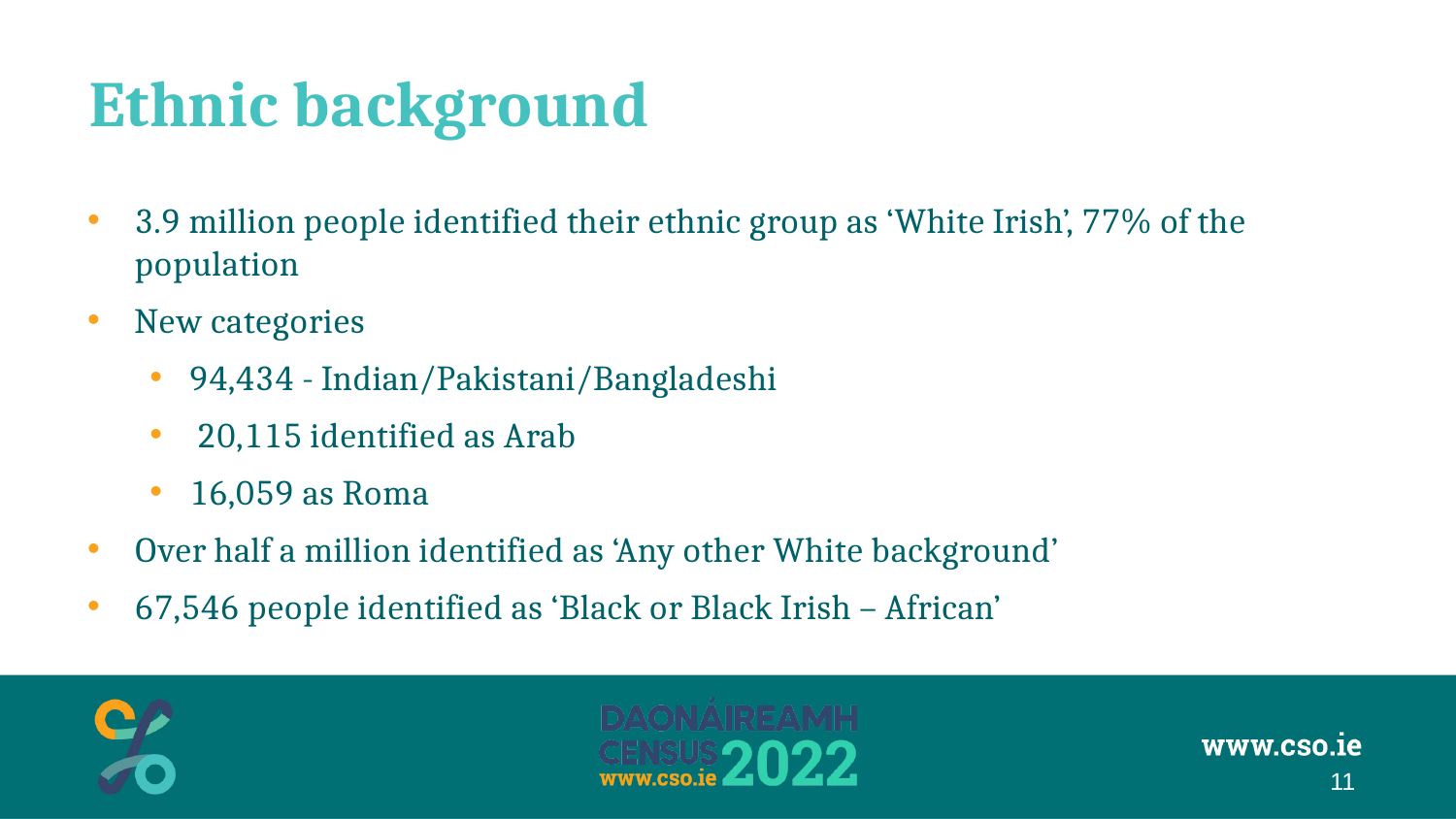

# Ethnic background
3.9 million people identified their ethnic group as ‘White Irish’, 77% of the population
New categories
94,434 - Indian/Pakistani/Bangladeshi
 20,115 identified as Arab
16,059 as Roma
Over half a million identified as ‘Any other White background’
67,546 people identified as ‘Black or Black Irish – African’
11